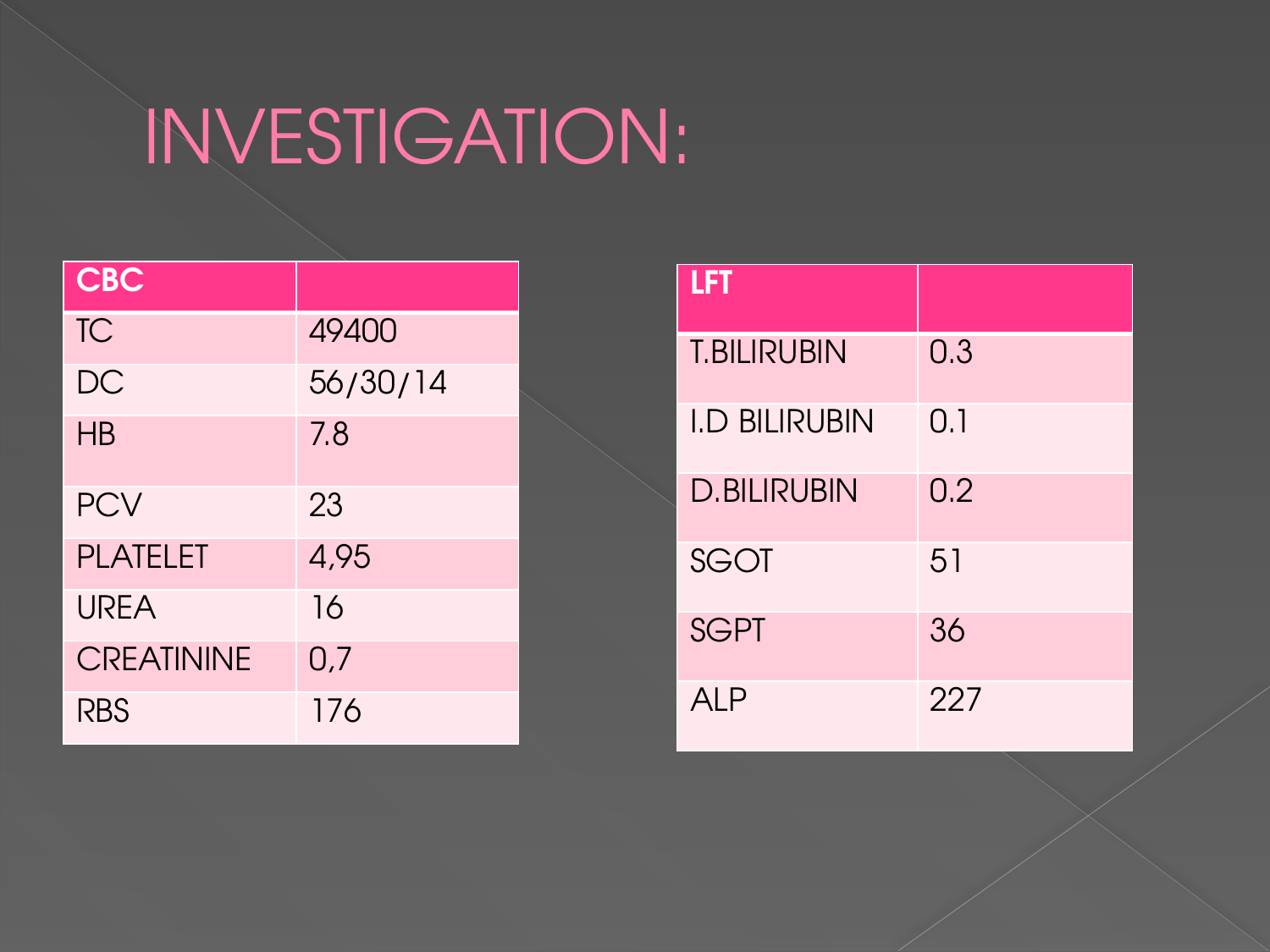

# INVESTIGATION:
| CBC |  |
| --- | --- |
| TC | 49400 |
| DC | 56/30/14 |
| HB | 7.8 |
| PCV | 23 |
| PLATELET | 4,95 |
| UREA | 16 |
| CREATININE | 0,7 |
| RBS | 176 |
| LFT |  |
| --- | --- |
| T.BILIRUBIN | 0.3 |
| I.D BILIRUBIN | 0.1 |
| D.BILIRUBIN | 0.2 |
| SGOT | 51 |
| SGPT | 36 |
| ALP | 227 |